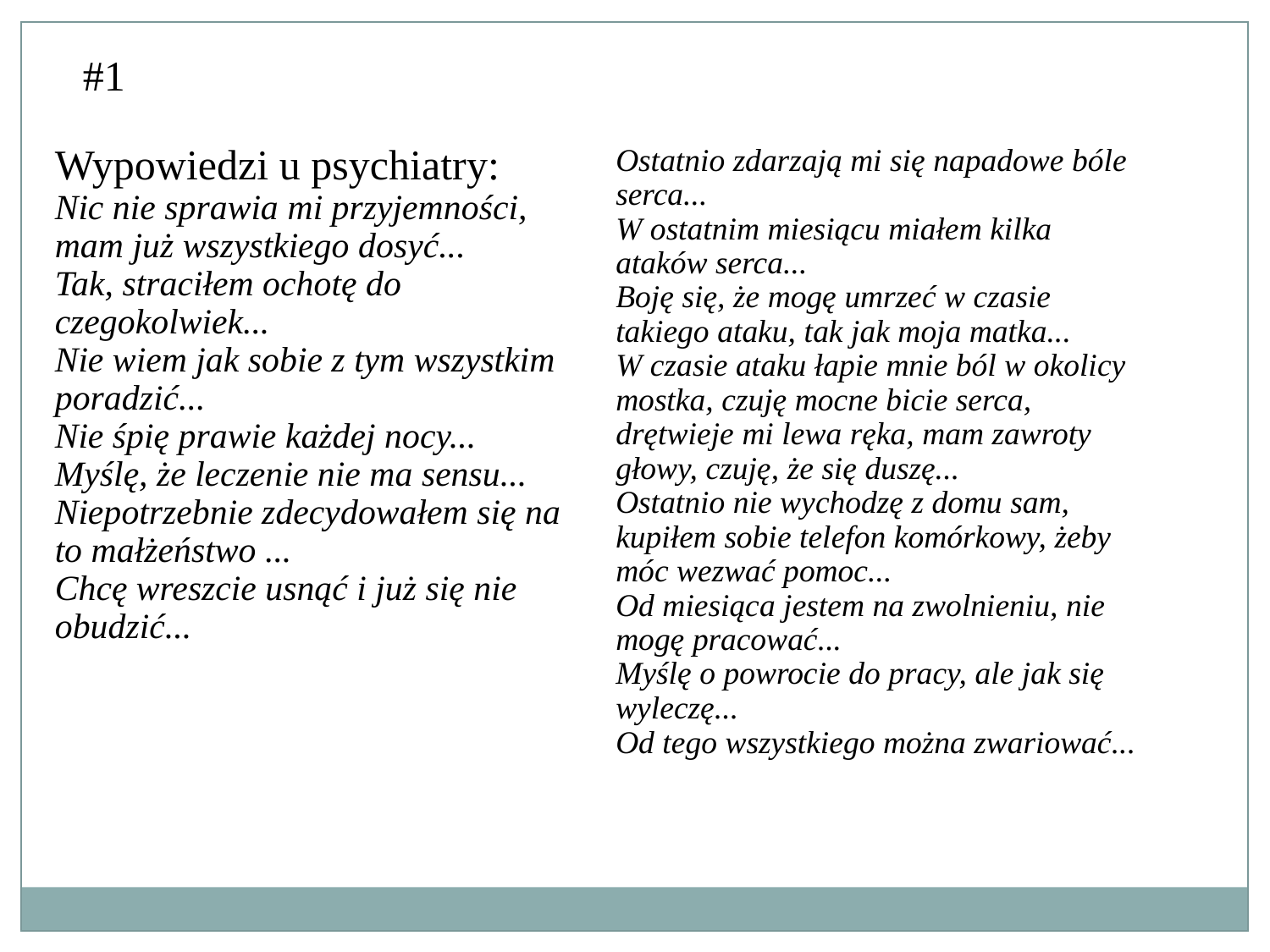

#1
Wypowiedzi u psychiatry:
Nic nie sprawia mi przyjemności, mam już wszystkiego dosyć...
Tak, straciłem ochotę do czegokolwiek...
Nie wiem jak sobie z tym wszystkim poradzić...
Nie śpię prawie każdej nocy...
Myślę, że leczenie nie ma sensu...
Niepotrzebnie zdecydowałem się na to małżeństwo ...
Chcę wreszcie usnąć i już się nie obudzić...
Ostatnio zdarzają mi się napadowe bóle serca...
W ostatnim miesiącu miałem kilka ataków serca...
Boję się, że mogę umrzeć w czasie takiego ataku, tak jak moja matka...
W czasie ataku łapie mnie ból w okolicy mostka, czuję mocne bicie serca, drętwieje mi lewa ręka, mam zawroty głowy, czuję, że się duszę...
Ostatnio nie wychodzę z domu sam, kupiłem sobie telefon komórkowy, żeby móc wezwać pomoc...
Od miesiąca jestem na zwolnieniu, nie mogę pracować...
Myślę o powrocie do pracy, ale jak się wyleczę...
Od tego wszystkiego można zwariować...